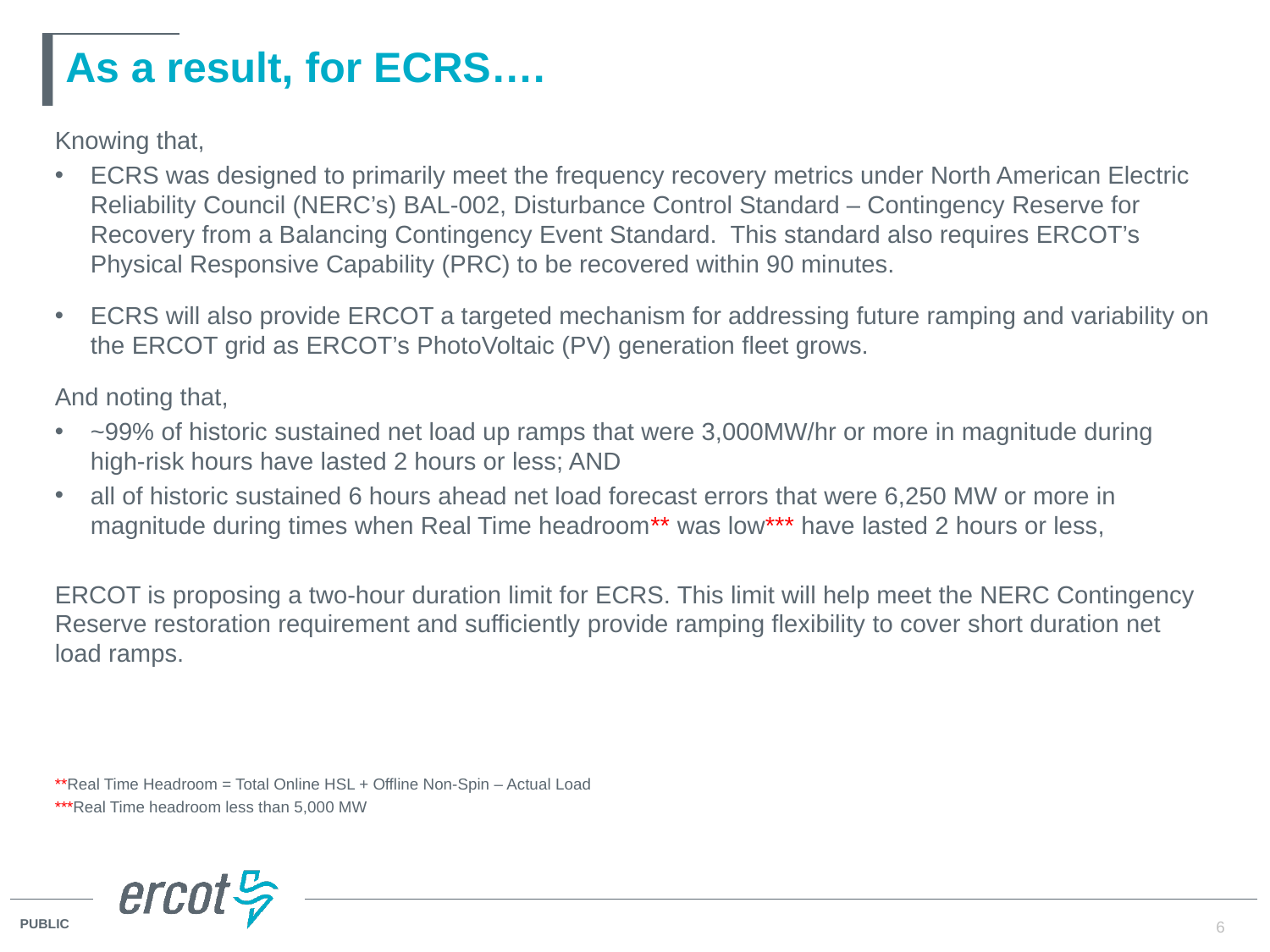

# As a result, for ECRS….
Knowing that,
ECRS was designed to primarily meet the frequency recovery metrics under North American Electric Reliability Council (NERC’s) BAL-002, Disturbance Control Standard – Contingency Reserve for Recovery from a Balancing Contingency Event Standard.  This standard also requires ERCOT’s Physical Responsive Capability (PRC) to be recovered within 90 minutes.

ECRS will also provide ERCOT a targeted mechanism for addressing future ramping and variability on the ERCOT grid as ERCOT’s PhotoVoltaic (PV) generation fleet grows.

And noting that,
~99% of historic sustained net load up ramps that were 3,000MW/hr or more in magnitude during high-risk hours have lasted 2 hours or less; AND
all of historic sustained 6 hours ahead net load forecast errors that were 6,250 MW or more in magnitude during times when Real Time headroom** was low*** have lasted 2 hours or less,

ERCOT is proposing a two-hour duration limit for ECRS. This limit will help meet the NERC Contingency Reserve restoration requirement and sufficiently provide ramping flexibility to cover short duration net load ramps.

**Real Time Headroom = Total Online HSL + Offline Non-Spin – Actual Load
***Real Time headroom less than 5,000 MW

6